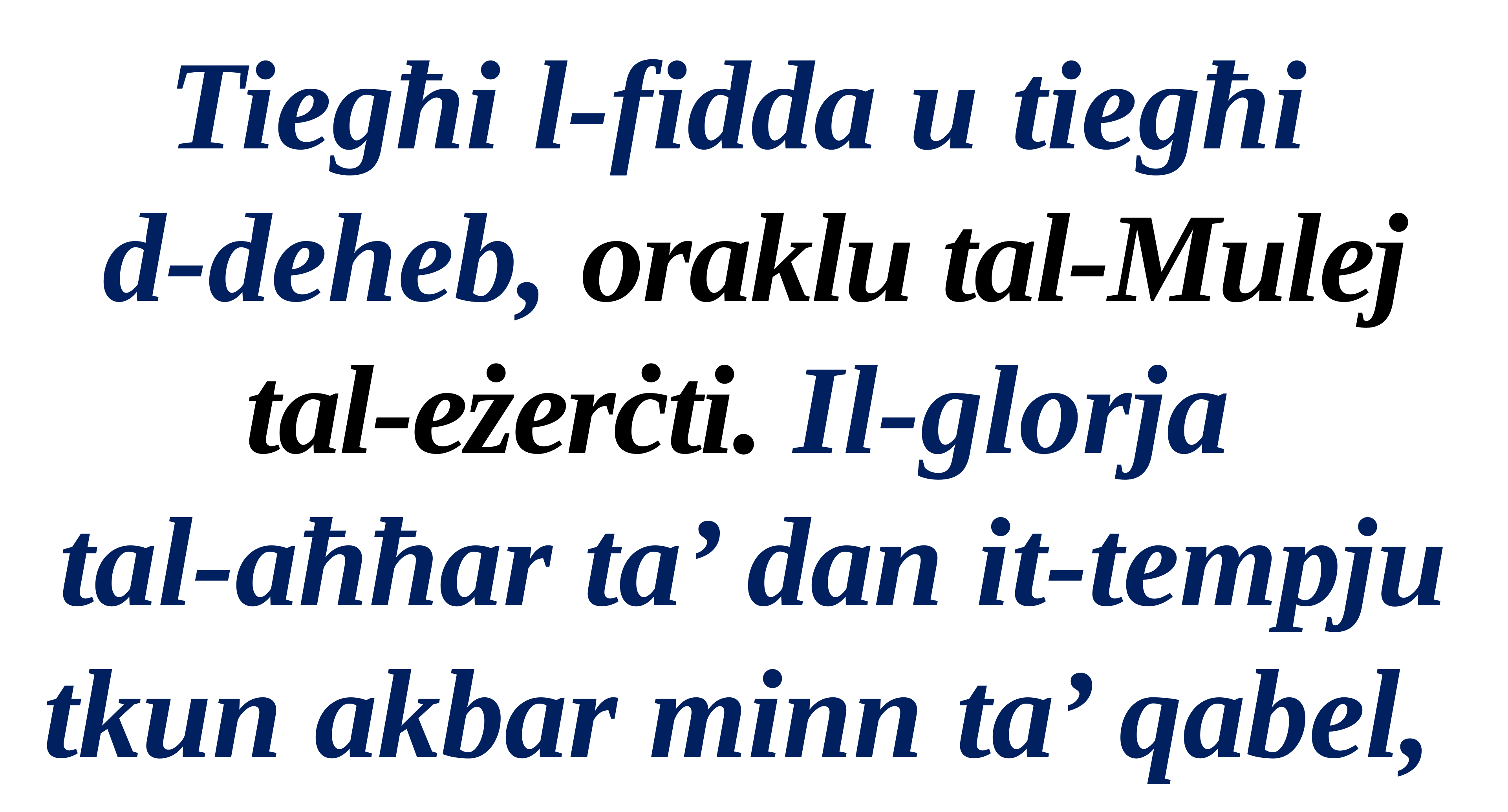

Tiegħi l-fidda u tiegħi
d-deheb, oraklu tal-Mulej tal-eżerċti. Il-glorja
tal-aħħar ta’ dan it-tempju tkun akbar minn ta’ qabel,